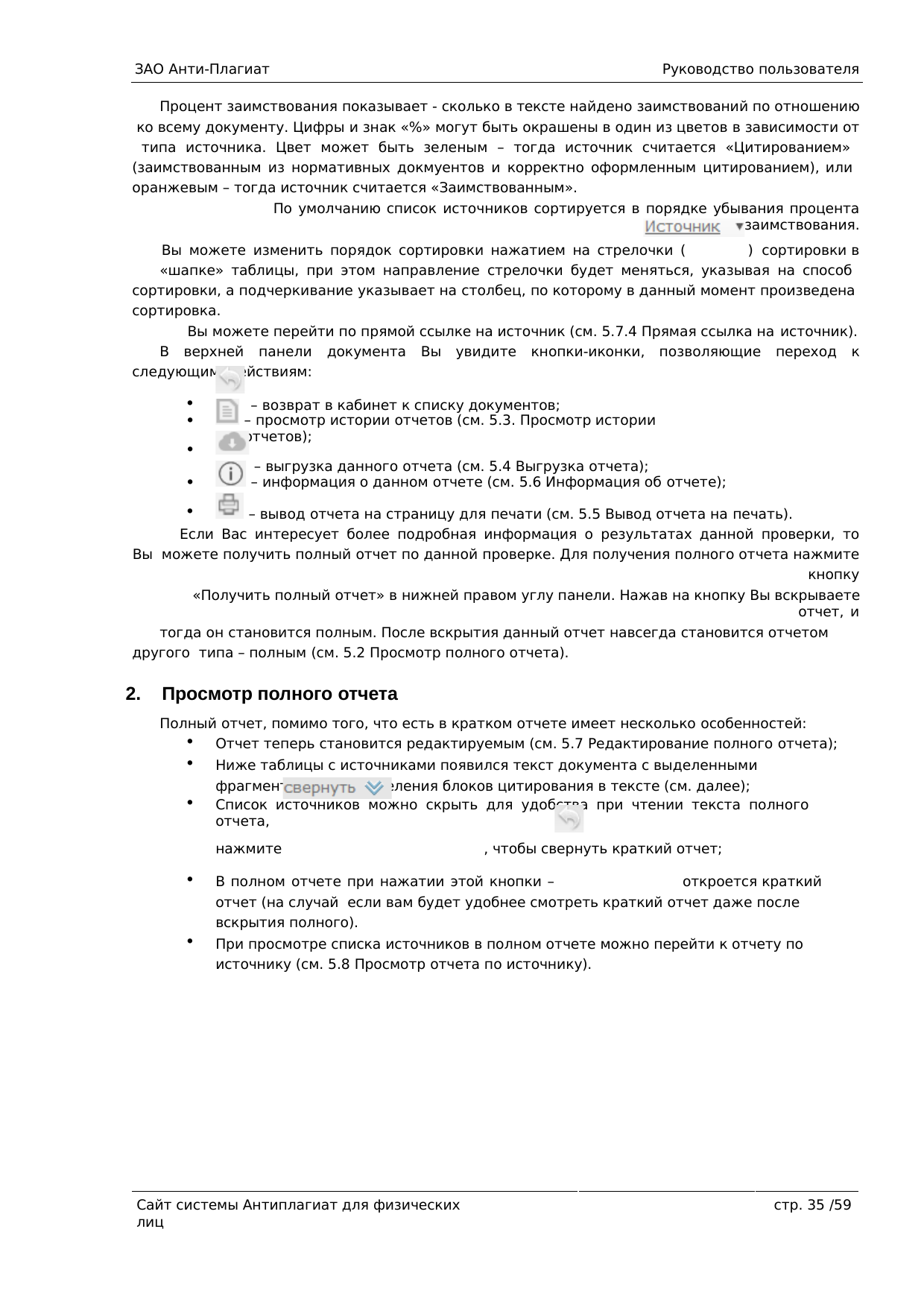

ЗАО Анти-Плагиат	Руководство пользователя

Процент заимствования показывает - сколько в тексте найдено заимствований по отношению  ко всему документу. Цифры и знак «%» могут быть окрашены в один из цветов в зависимости от  типа источника. Цвет может быть зеленым – тогда источник считается «Цитированием»  (заимствованным из нормативных докмуентов и корректно оформленным цитированием), или  оранжевым – тогда источник считается «Заимствованным».
По умолчанию список источников сортируется в порядке убывания процента заимствования.
Вы можете изменить порядок сортировки нажатием на стрелочки (	)  сортировки в
«шапке» таблицы, при этом направление стрелочки будет меняться, указывая на способ  сортировки, а подчеркивание указывает на столбец, по которому в данный момент произведена  сортировка.
Вы можете перейти по прямой ссылке на источник (см. 5.7.4 Прямая ссылка на источник).
В верхней панели документа Вы увидите кнопки-иконки, позволяющие переход к следующим  действиям:

– возврат в кабинет к списку документов;

•
– просмотр истории отчетов (см. 5.3. Просмотр истории отчетов);
– выгрузка данного отчета (см. 5.4 Выгрузка отчета);

•

•
– информация о данном отчете (см. 5.6 Информация об отчете);

– вывод отчета на страницу для печати (см. 5.5 Вывод отчета на печать).
Если Вас интересует более подробная информация о результатах данной проверки, то Вы  можете получить полный отчет по данной проверке. Для получения полного отчета нажмите кнопку
«Получить полный отчет» в нижней правом углу панели. Нажав на кнопку Вы вскрываете отчет, и
тогда он становится полным. После вскрытия данный отчет навсегда становится отчетом другого  типа – полным (см. 5.2 Просмотр полного отчета).

Просмотр полного отчета
Полный отчет, помимо того, что есть в кратком отчете имеет несколько особенностей:
Отчет теперь становится редактируемым (см. 5.7 Редактирование полного отчета);
Ниже таблицы с источниками появился текст документа с выделенными фрагментами  распределения блоков цитирования в тексте (см. далее);
Список источников можно скрыть для удобства при чтении текста полного отчета,
нажмите	, чтобы свернуть краткий отчет;
В полном отчете при нажатии этой кнопки –	откроется краткий отчет (на случай  если вам будет удобнее смотреть краткий отчет даже после вскрытия полного).
При просмотре списка источников в полном отчете можно перейти к отчету по  источнику (см. 5.8 Просмотр отчета по источнику).

Сайт системы Антиплагиат для физических лиц
стр. 35 /59